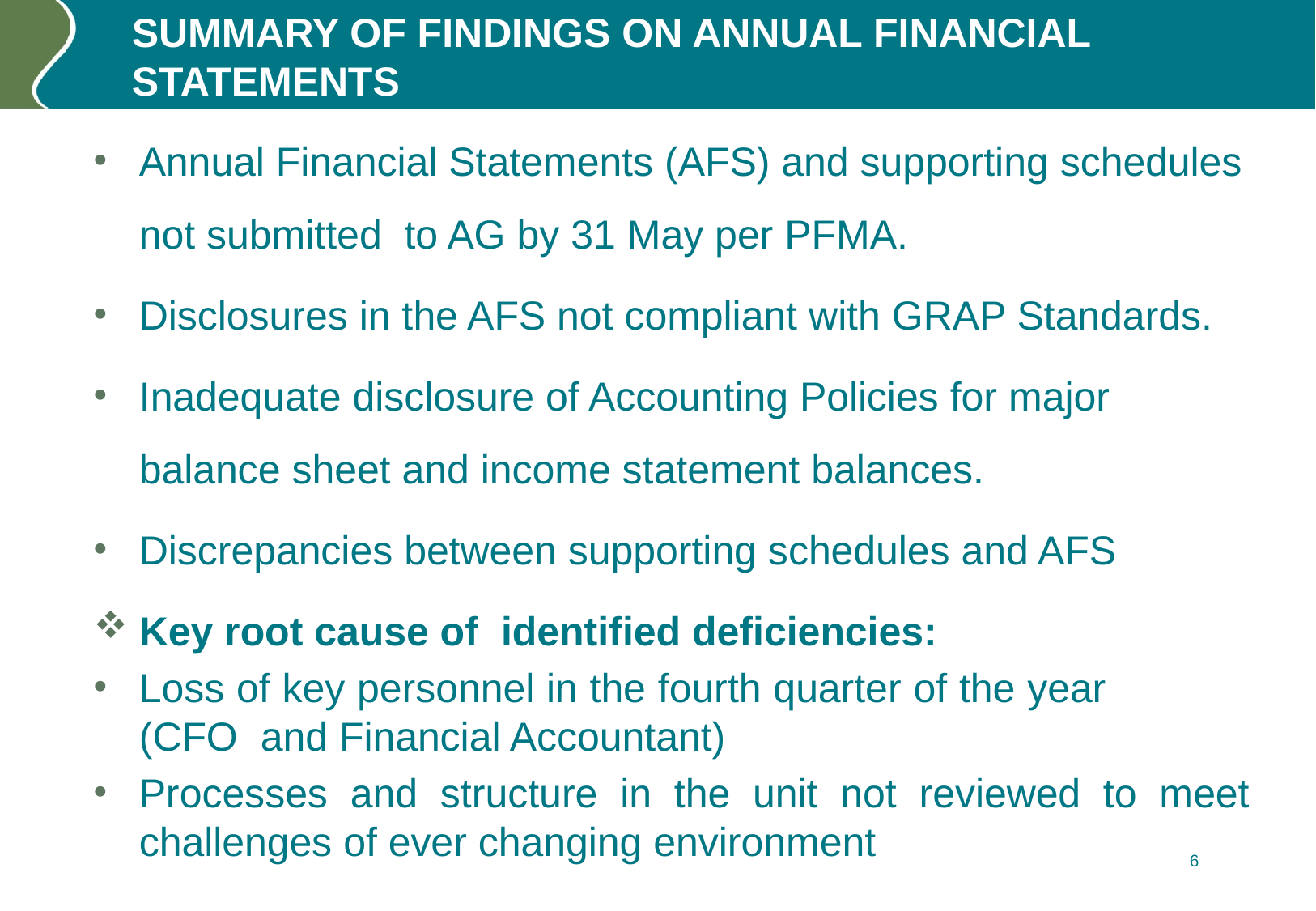

# SUMMARY OF FINDINGS ON ANNUAL FINANCIAL STATEMENTS
Annual Financial Statements (AFS) and supporting schedules not submitted  to AG by 31 May per PFMA.
Disclosures in the AFS not compliant with GRAP Standards.
Inadequate disclosure of Accounting Policies for major  balance sheet and income statement balances.
Discrepancies between supporting schedules and AFS
Key root cause of  identified deficiencies:
Loss of key personnel in the fourth quarter of the year             (CFO  and Financial Accountant)
Processes and structure in the unit not reviewed to meet challenges of ever changing environment

`
6